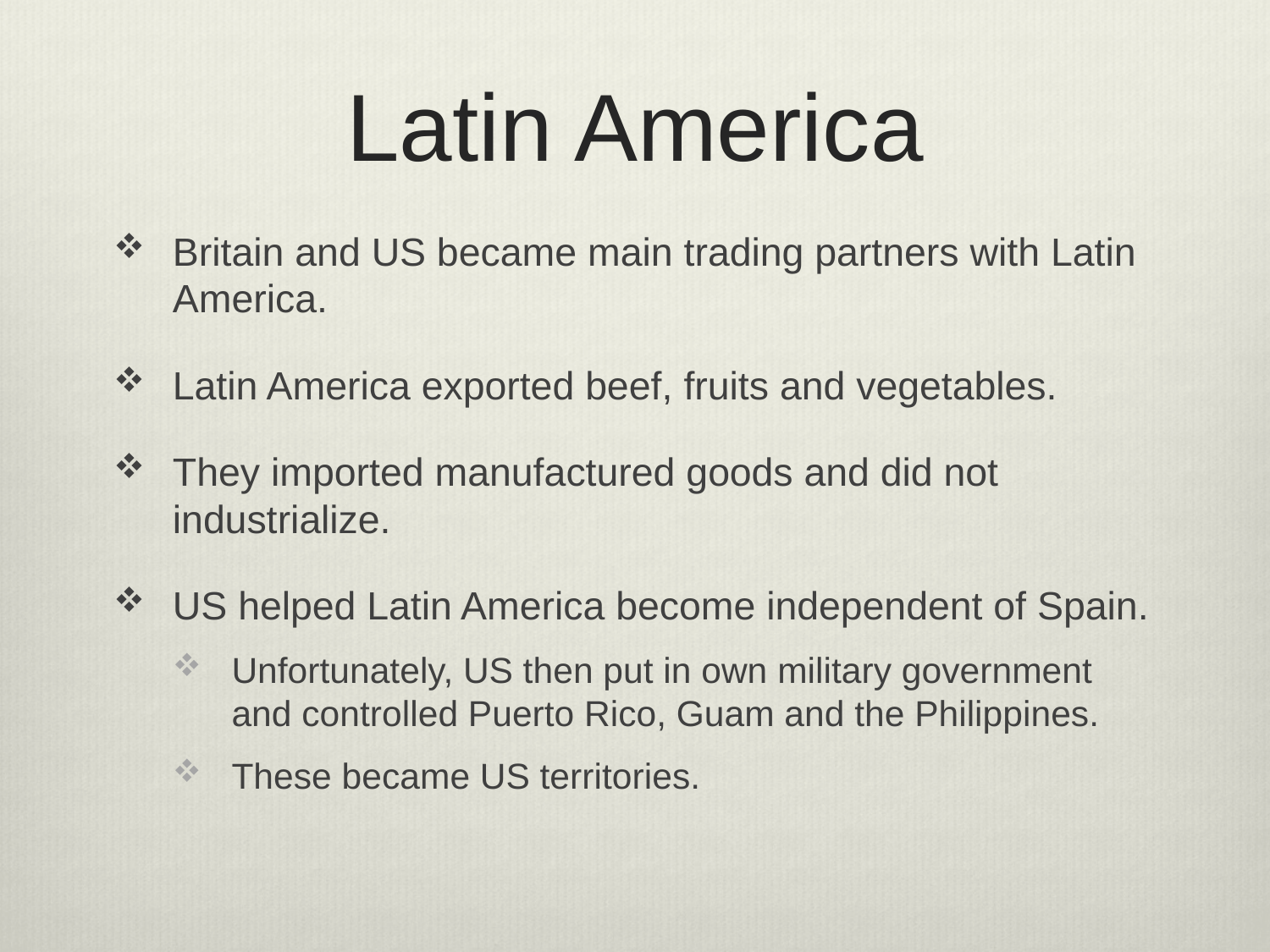

# Latin America
Britain and US became main trading partners with Latin America.
Latin America exported beef, fruits and vegetables.
They imported manufactured goods and did not industrialize.
US helped Latin America become independent of Spain.
Unfortunately, US then put in own military government and controlled Puerto Rico, Guam and the Philippines.
These became US territories.